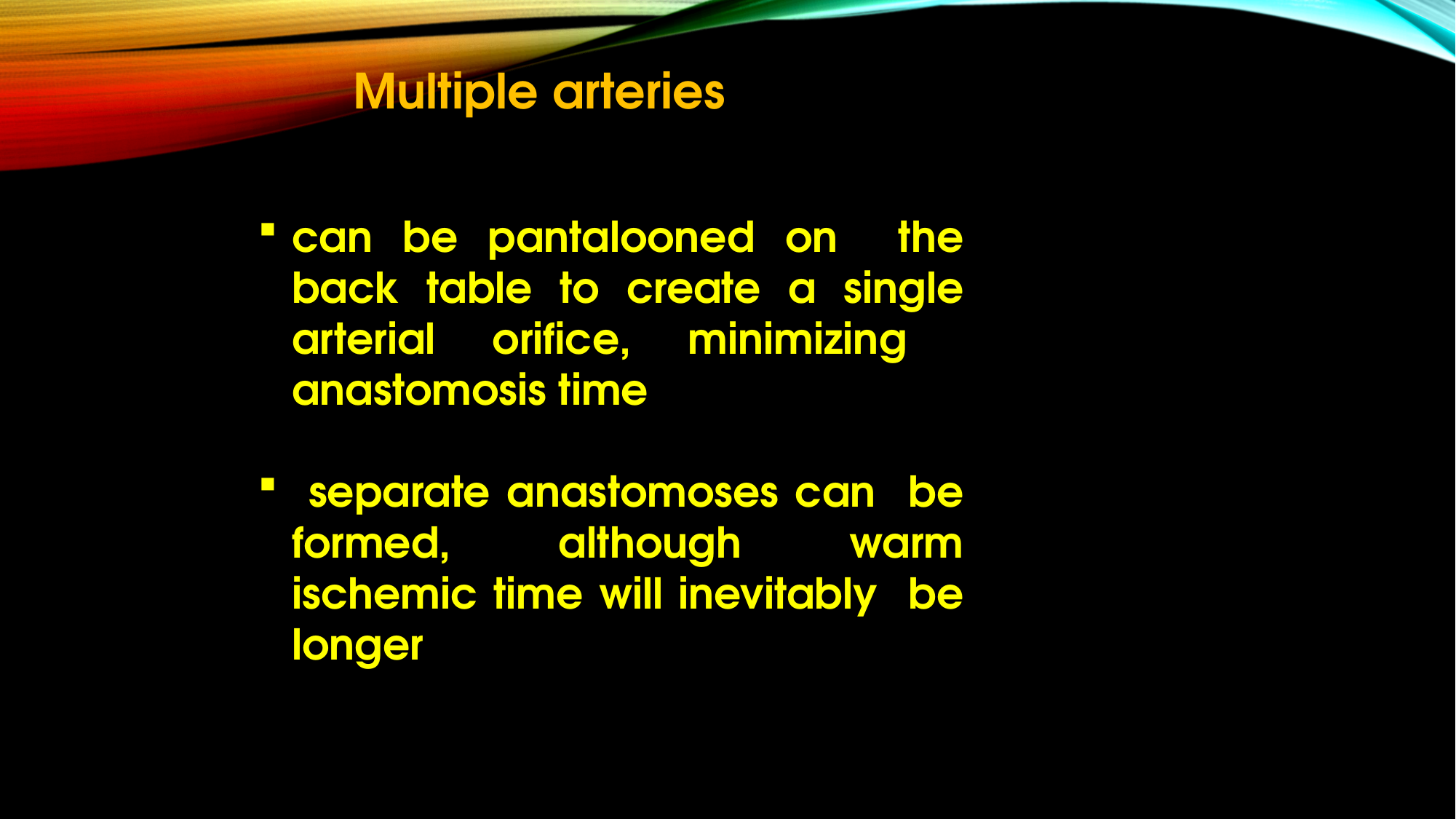

Multiple arteries

can be pantalooned on  the back table to create a single arterial orifice, minimizing  anastomosis time

 separate anastomoses can  be formed, although warm ischemic time will inevitably  be longer